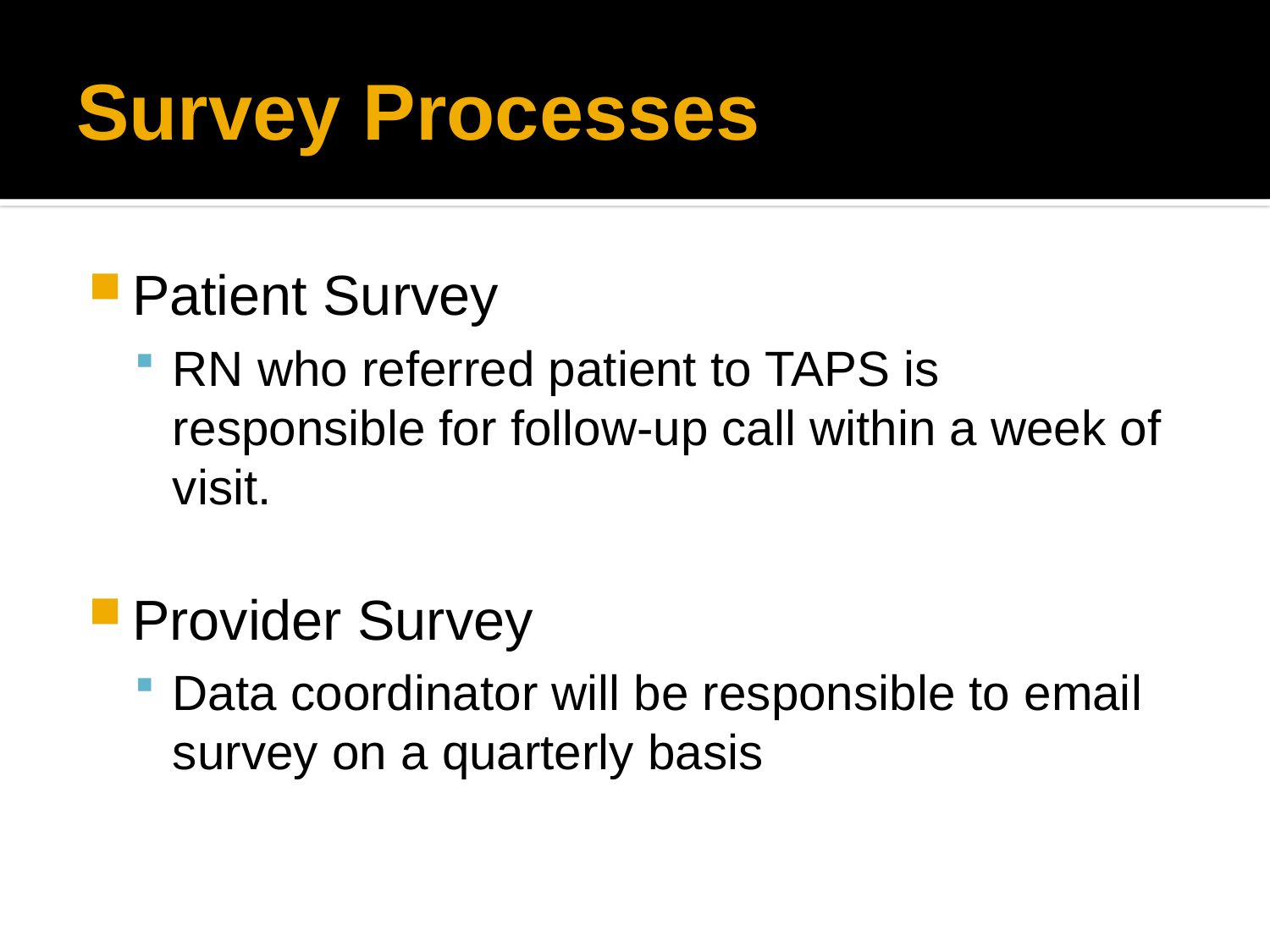

# Survey Processes
Patient Survey
RN who referred patient to TAPS is responsible for follow-up call within a week of visit.

Provider Survey
Data coordinator will be responsible to email survey on a quarterly basis